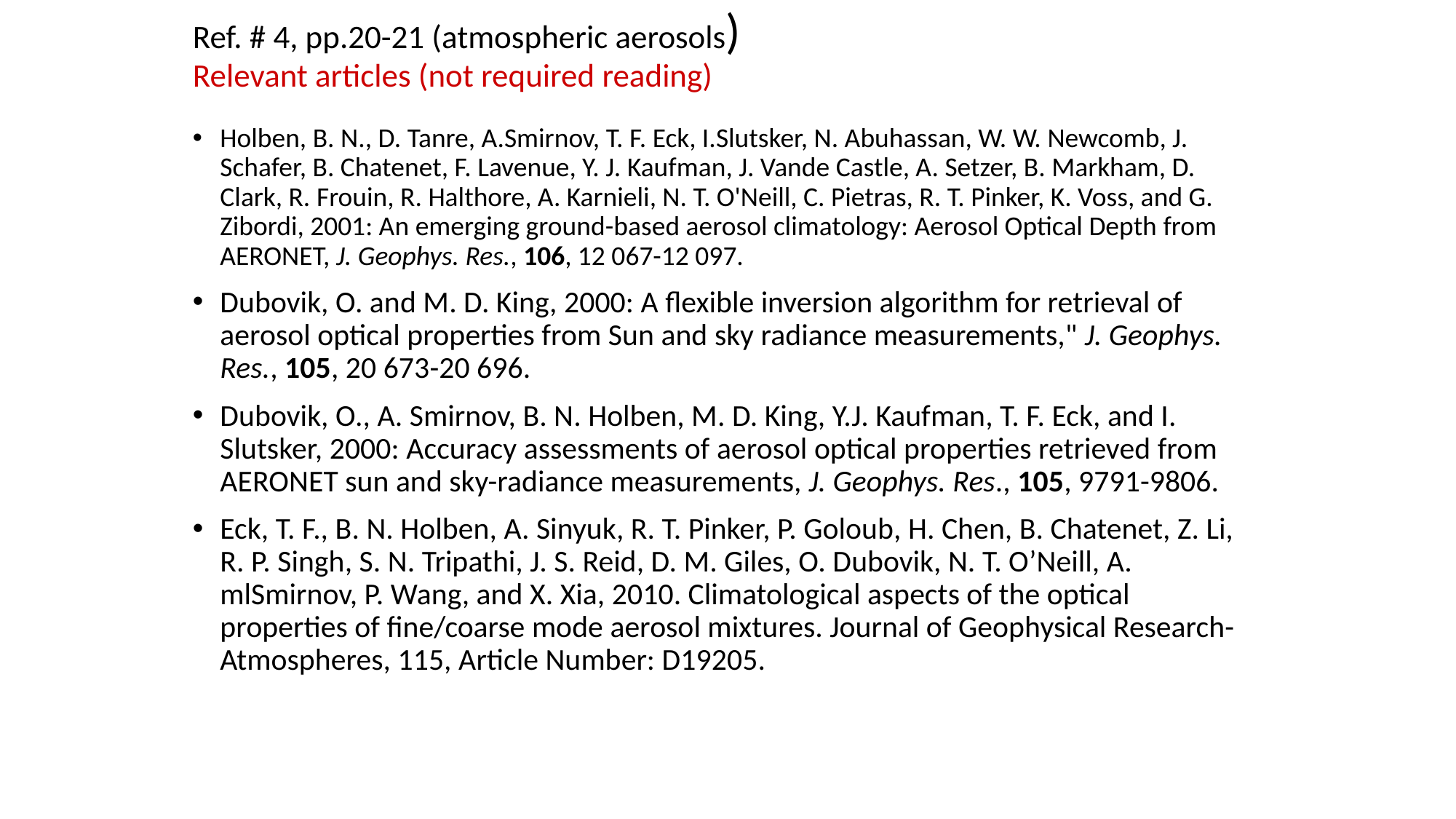

# Ref. # 4, pp.20-21 (atmospheric aerosols) Relevant articles (not required reading)
Holben, B. N., D. Tanre, A.Smirnov, T. F. Eck, I.Slutsker, N. Abuhassan, W. W. Newcomb, J. Schafer, B. Chatenet, F. Lavenue, Y. J. Kaufman, J. Vande Castle, A. Setzer, B. Markham, D. Clark, R. Frouin, R. Halthore, A. Karnieli, N. T. O'Neill, C. Pietras, R. T. Pinker, K. Voss, and G. Zibordi, 2001: An emerging ground-based aerosol climatology: Aerosol Optical Depth from AERONET, J. Geophys. Res., 106, 12 067-12 097.
Dubovik, O. and M. D. King, 2000: A flexible inversion algorithm for retrieval of aerosol optical properties from Sun and sky radiance measurements," J. Geophys. Res., 105, 20 673-20 696.
Dubovik, O., A. Smirnov, B. N. Holben, M. D. King, Y.J. Kaufman, T. F. Eck, and I. Slutsker, 2000: Accuracy assessments of aerosol optical properties retrieved from AERONET sun and sky-radiance measurements, J. Geophys. Res., 105, 9791-9806.
Eck, T. F., B. N. Holben, A. Sinyuk, R. T. Pinker, P. Goloub, H. Chen, B. Chatenet, Z. Li, R. P. Singh, S. N. Tripathi, J. S. Reid, D. M. Giles, O. Dubovik, N. T. O’Neill, A. mlSmirnov, P. Wang, and X. Xia, 2010. Climatological aspects of the optical properties of fine/coarse mode aerosol mixtures. Journal of Geophysical Research-Atmospheres, 115, Article Number: D19205.